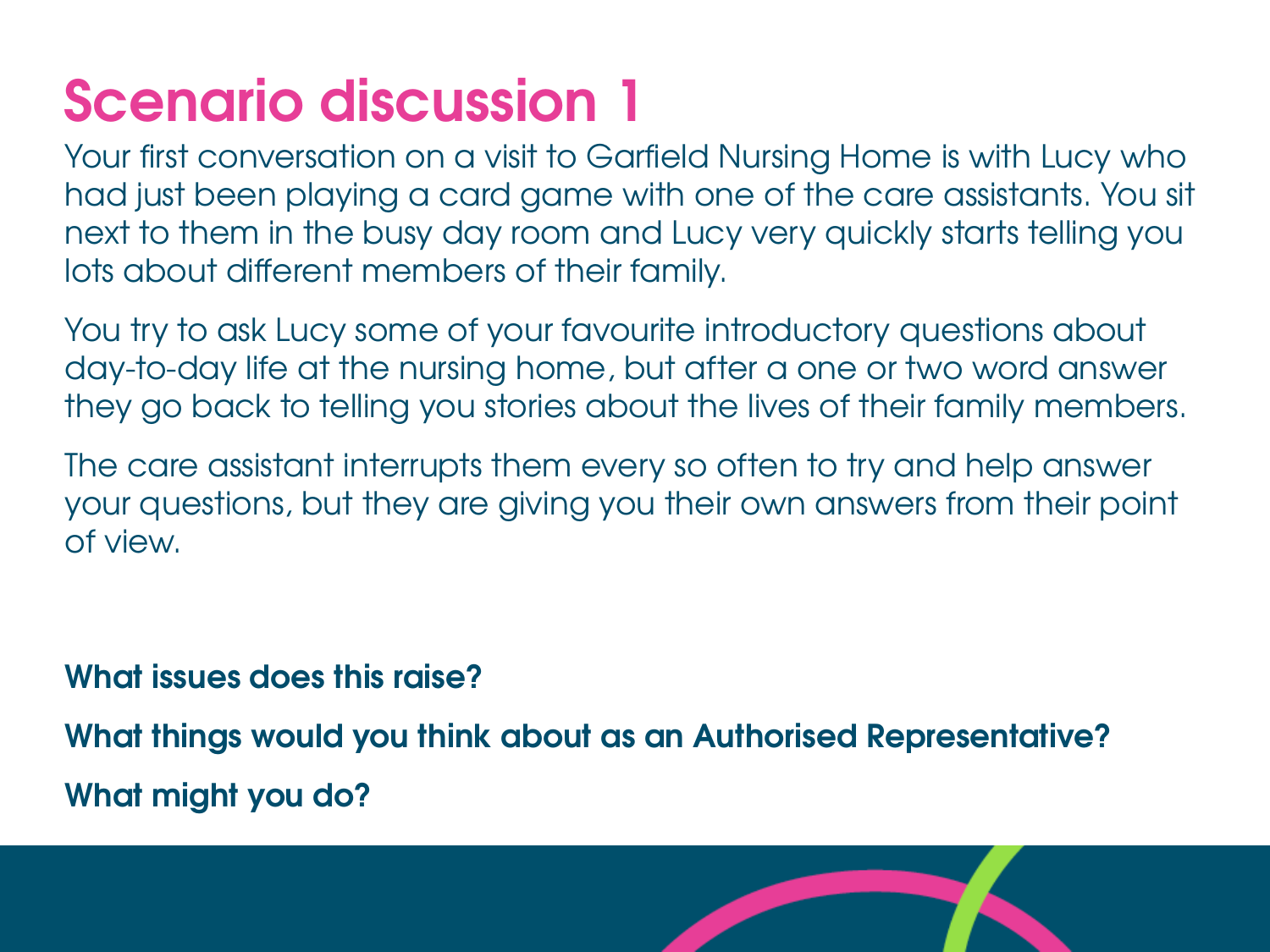

# Scenario discussion 1
Your first conversation on a visit to Garfield Nursing Home is with Lucy who had just been playing a card game with one of the care assistants. You sit next to them in the busy day room and Lucy very quickly starts telling you lots about different members of their family.
You try to ask Lucy some of your favourite introductory questions about day-to-day life at the nursing home, but after a one or two word answer they go back to telling you stories about the lives of their family members.
The care assistant interrupts them every so often to try and help answer your questions, but they are giving you their own answers from their point of view.
What issues does this raise?
What things would you think about as an Authorised Representative?
What might you do?